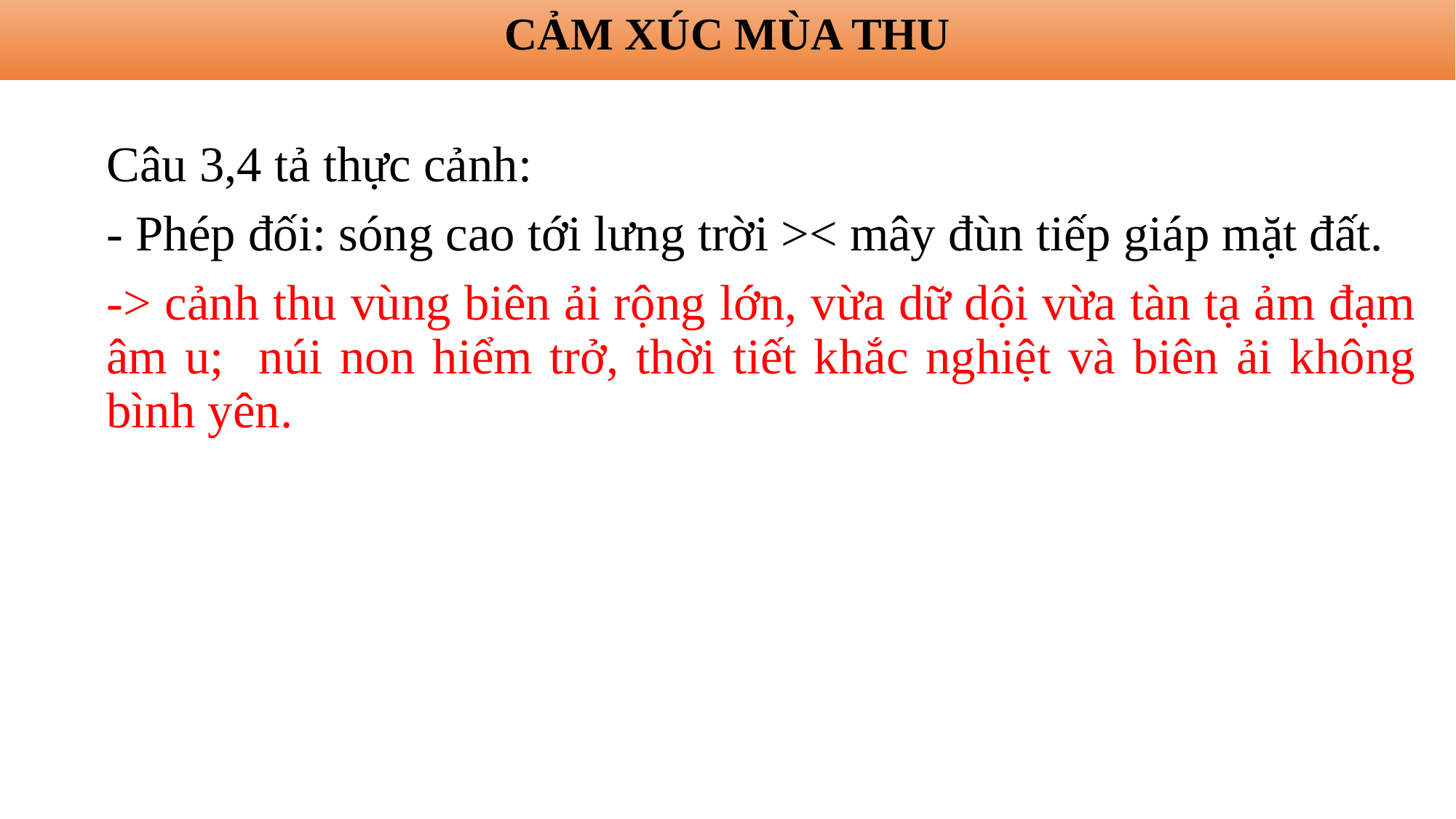

CẢM XÚC MÙA THU
Câu 3,4 tả thực cảnh:
- Phép đối: sóng cao tới lưng trời >< mây đùn tiếp giáp mặt đất.
-> cảnh thu vùng biên ải rộng lớn, vừa dữ dội vừa tàn tạ ảm đạm âm u;  núi non hiểm trở, thời tiết khắc nghiệt và biên ải không bình yên.